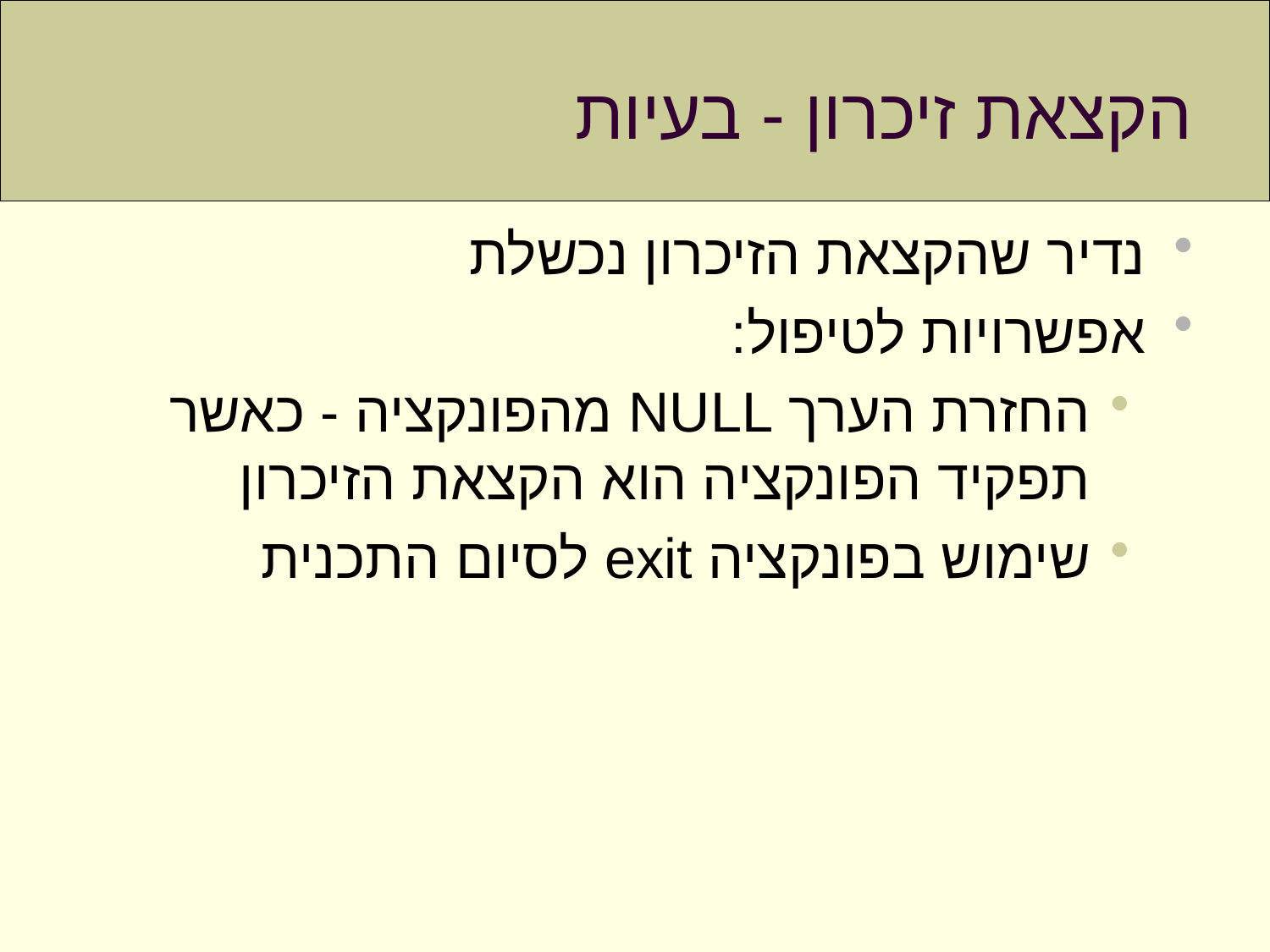

# הקצאת זיכרון - בעיות
נדיר שהקצאת הזיכרון נכשלת
אפשרויות לטיפול:
החזרת הערך NULL מהפונקציה - כאשר תפקיד הפונקציה הוא הקצאת הזיכרון
שימוש בפונקציה exit לסיום התכנית